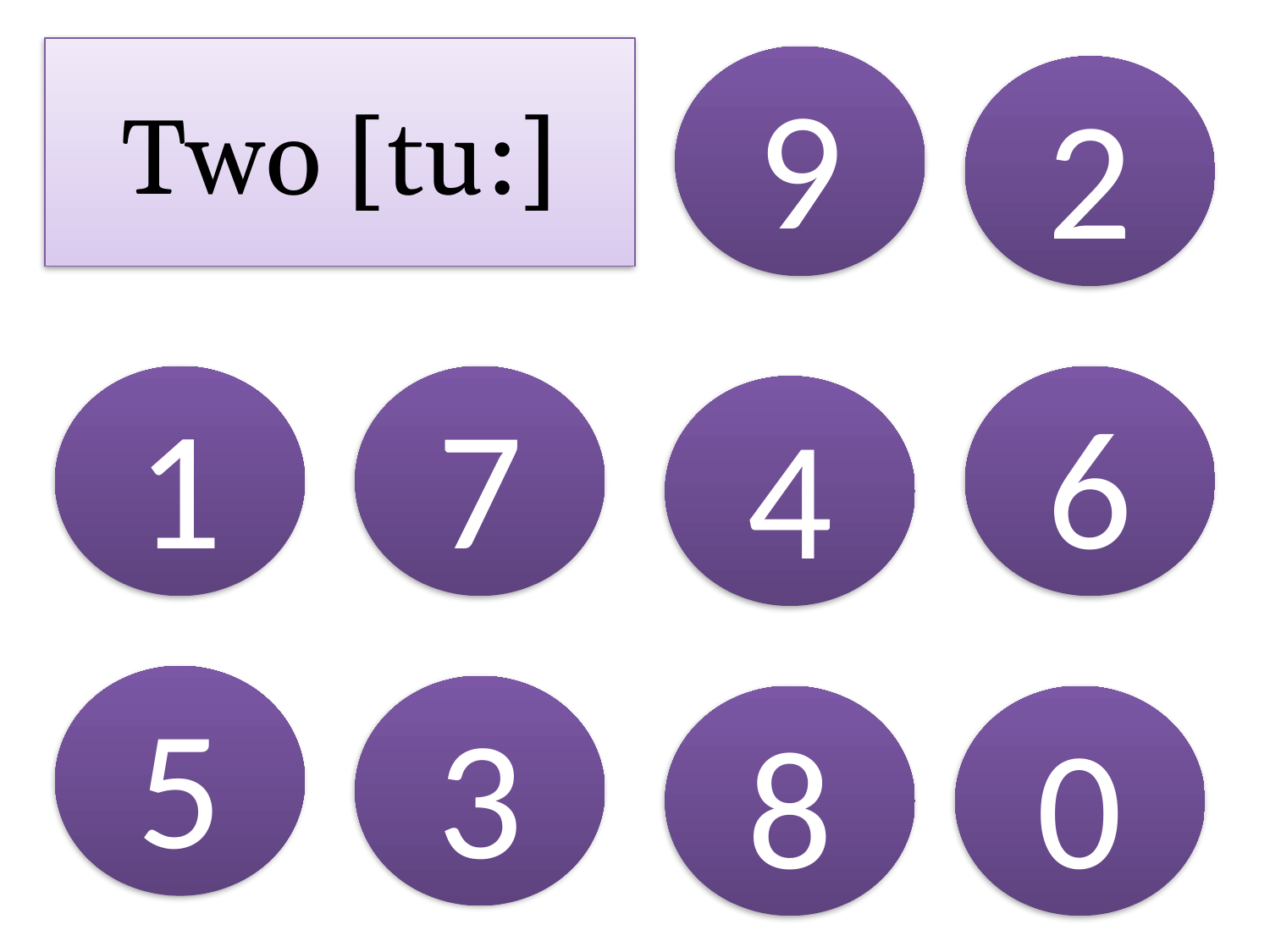

# Two [tu:]
9
2
1
7
6
4
5
3
8
0